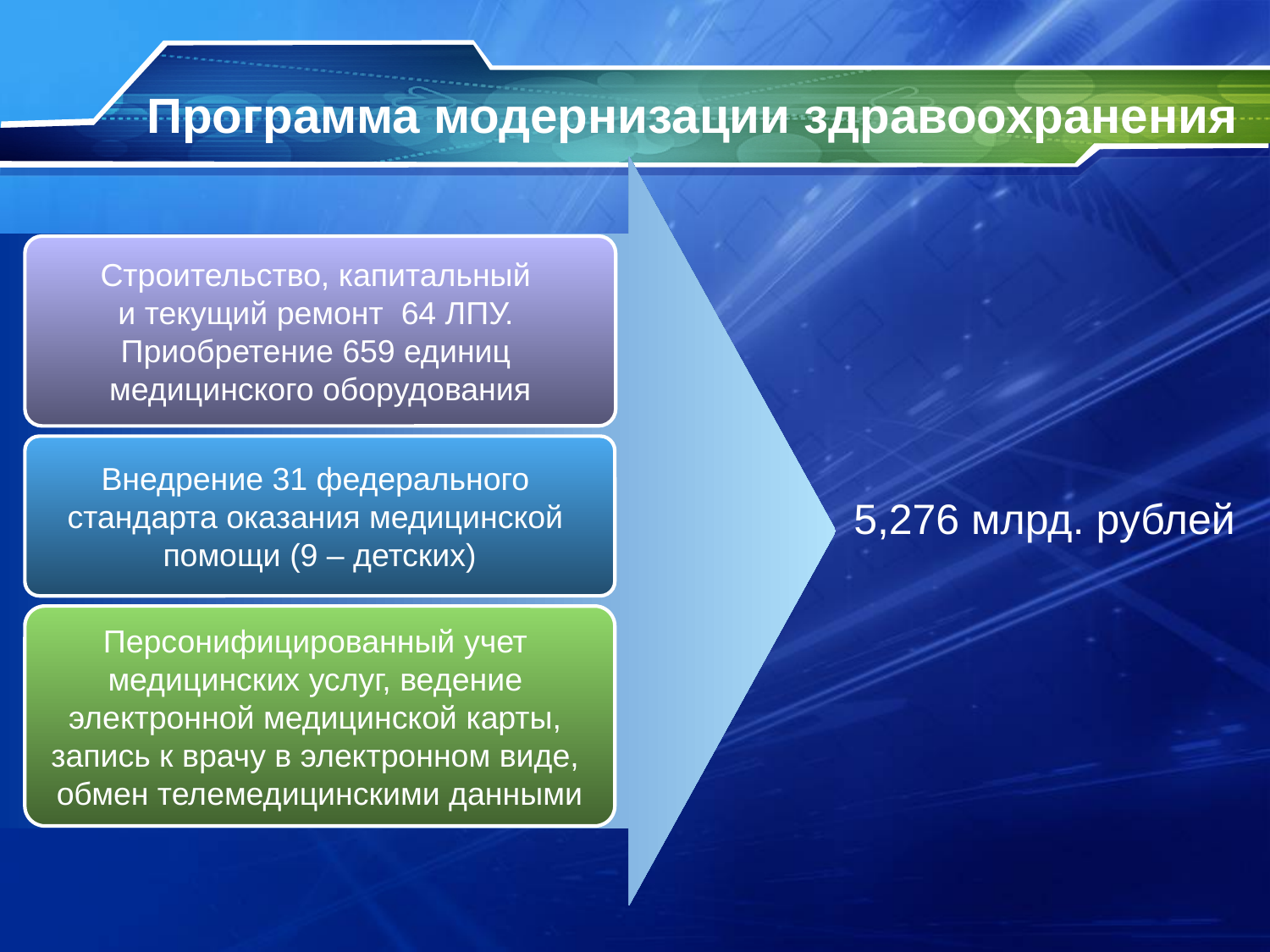

# Программа модернизации здравоохранения

Строительство, капитальный
и текущий ремонт  64 ЛПУ.
Приобретение 659 единиц
медицинского оборудования
Внедрение 31 федерального
стандарта оказания медицинской
помощи (9 – детских)
5,276 млрд. рублей
Персонифицированный учет
медицинских услуг, ведение
электронной медицинской карты,
запись к врачу в электронном виде,
обмен телемедицинскими данными